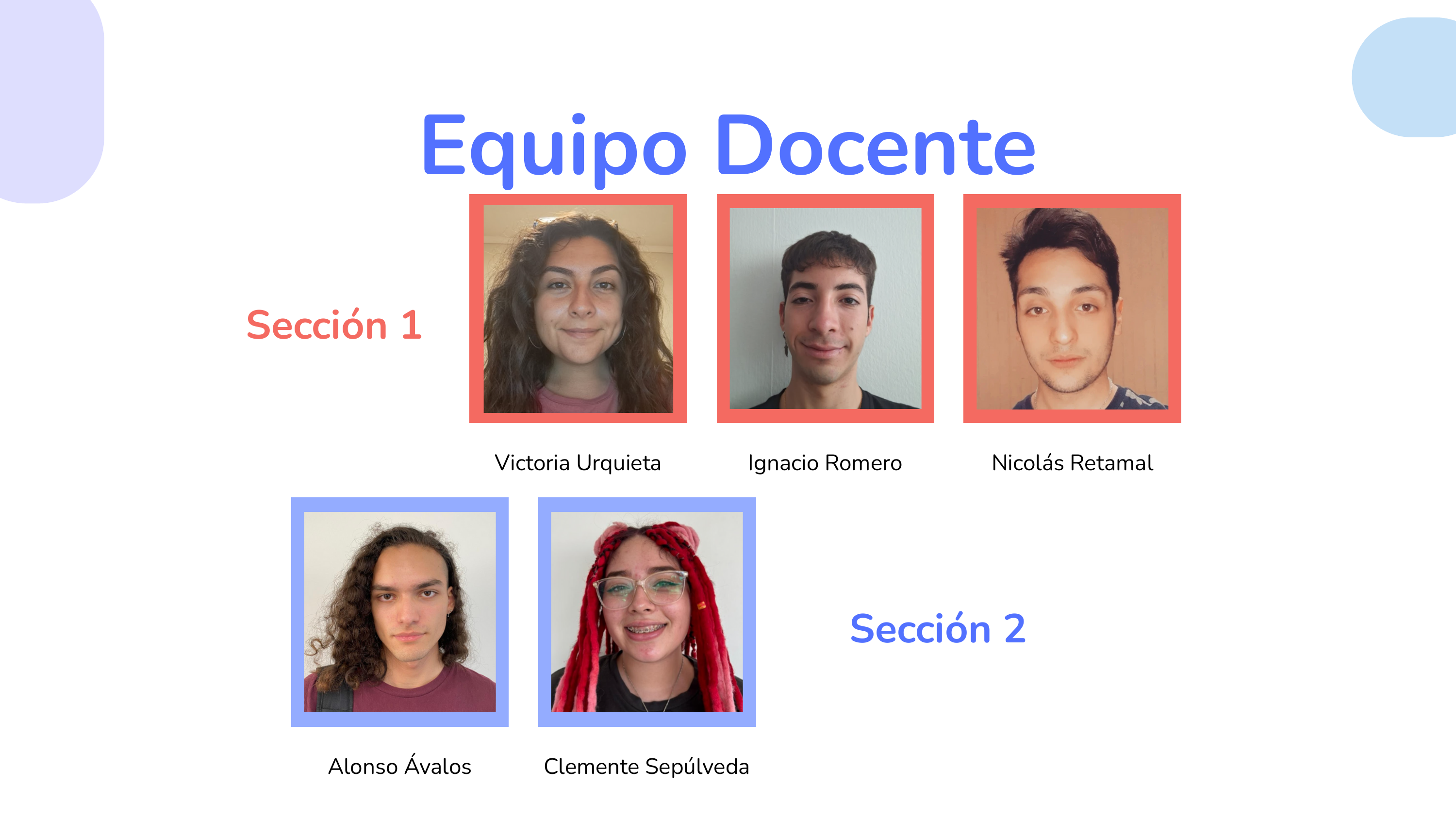

Equipo Docente

Sección 1
Victoria Urquieta
Ignacio Romero
Nicolás Retamal

Sección 2
Alonso Ávalos
Clemente Sepúlveda